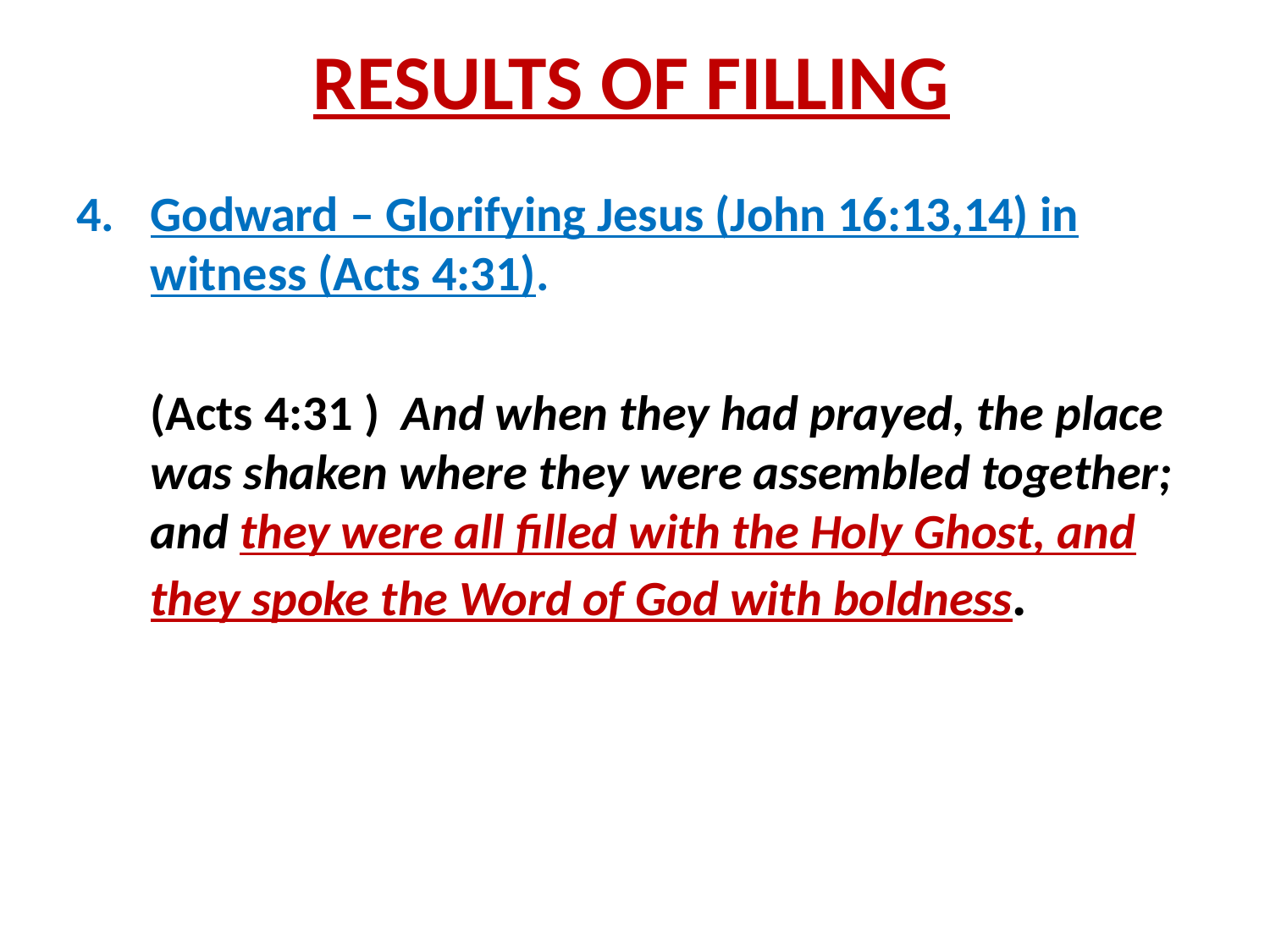

# RESULTS OF FILLING
4.  	Godward – Glorifying Jesus (John 16:13,14) in witness (Acts 4:31).

(Acts 4:31 )  And when they had prayed, the place was shaken where they were assembled together; and they were all filled with the Holy Ghost, and they spoke the Word of God with boldness.